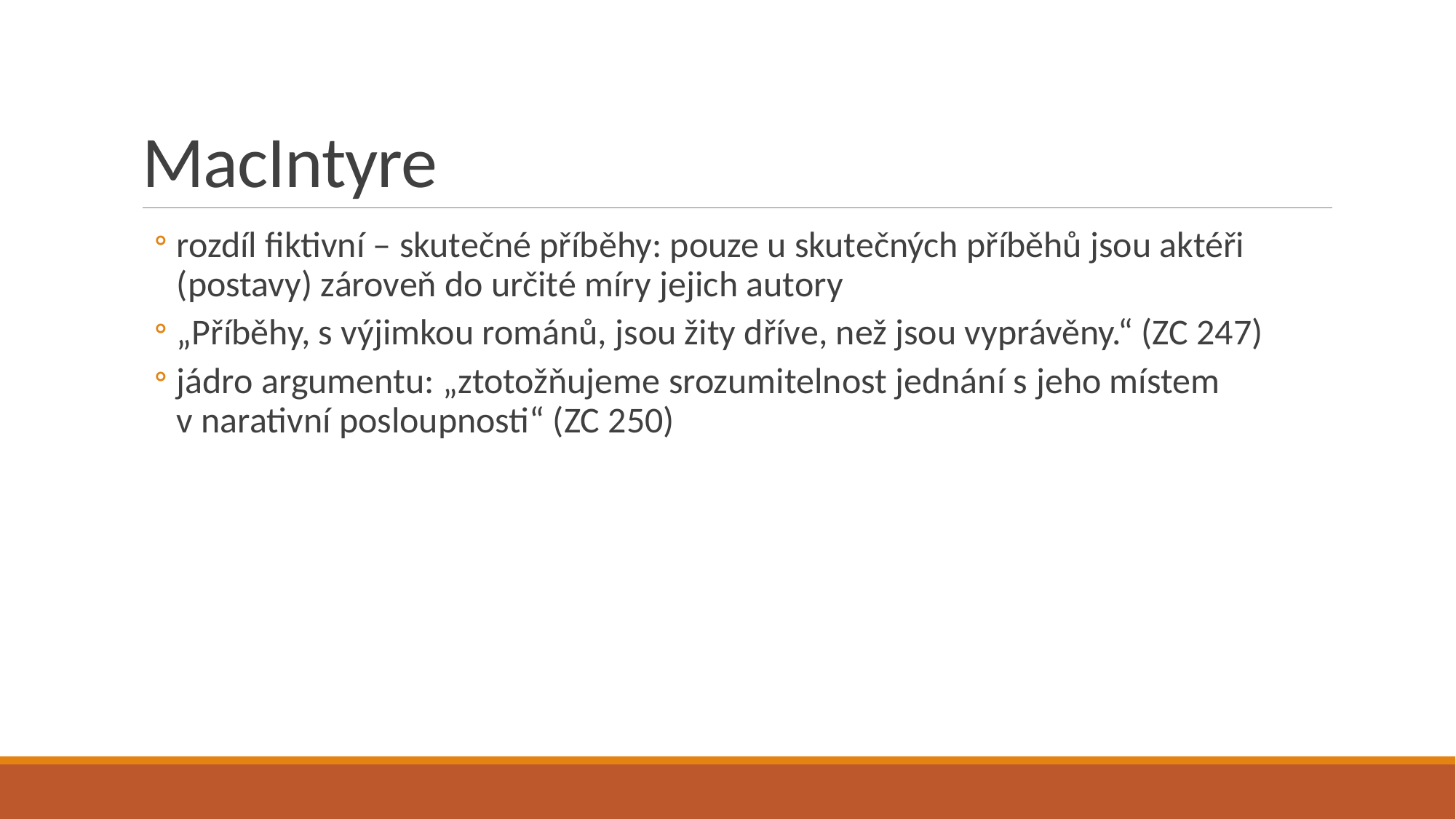

# MacIntyre
rozdíl fiktivní – skutečné příběhy: pouze u skutečných příběhů jsou aktéři (postavy) zároveň do určité míry jejich autory
„Příběhy, s výjimkou románů, jsou žity dříve, než jsou vyprávěny.“ (ZC 247)
jádro argumentu: „ztotožňujeme srozumitelnost jednání s jeho místem v narativní posloupnosti“ (ZC 250)